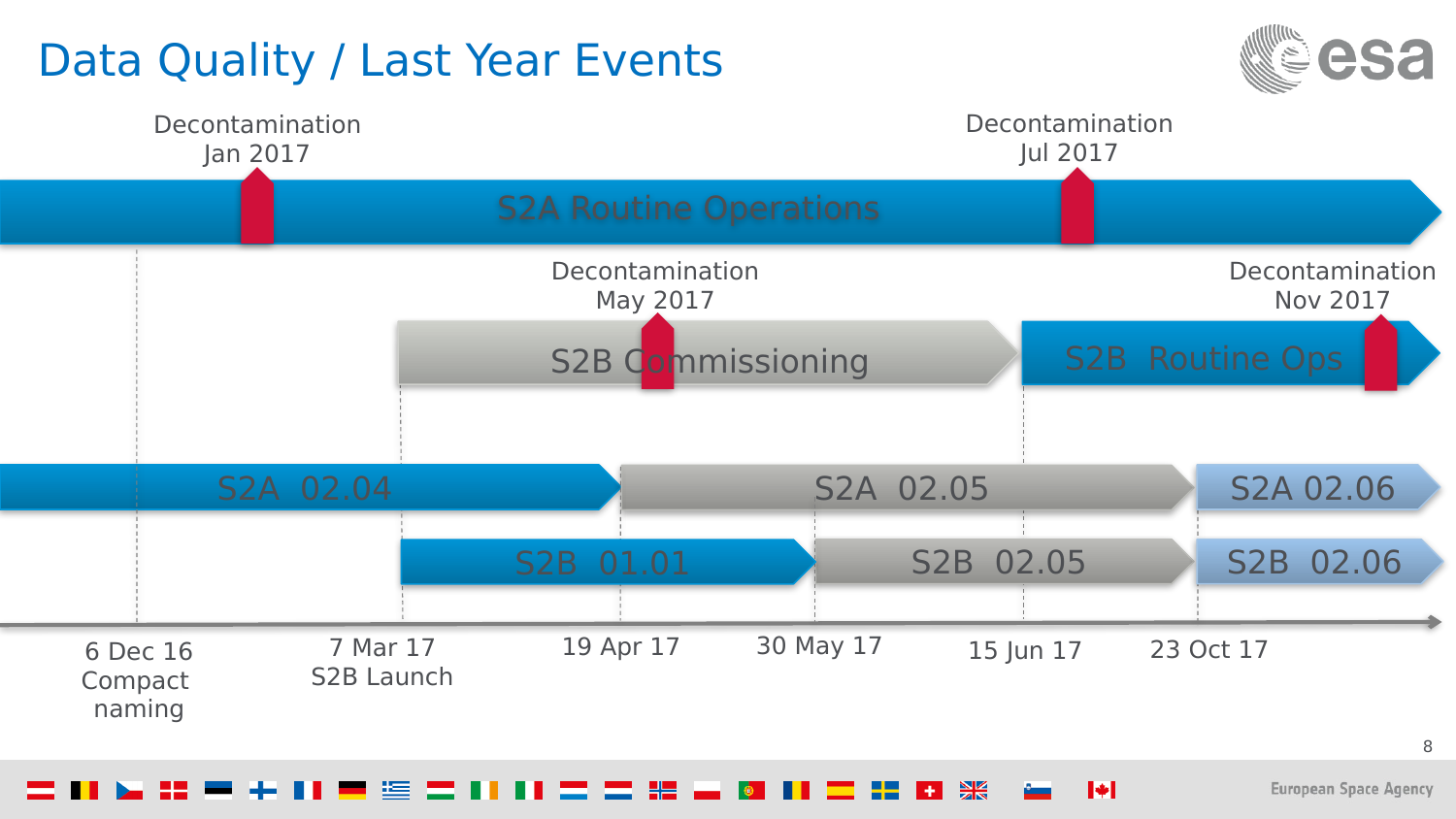

# Data Quality / Last Year Events
Decontamination
Jul 2017
Decontamination
Jan 2017

S2A Routine Operations

Decontamination
May 2017
Decontamination
Nov 2017

S2B  Routine Ops
S2B Commissioning

S2A  02.04
S2A 02.06
S2A  02.05
S2B  02.05
S2B  02.06
S2B  01.01
30 May 17
19 Apr 17
7 Mar 17
S2B Launch
23 Oct 17
15 Jun 17
6 Dec 16
Compact
naming